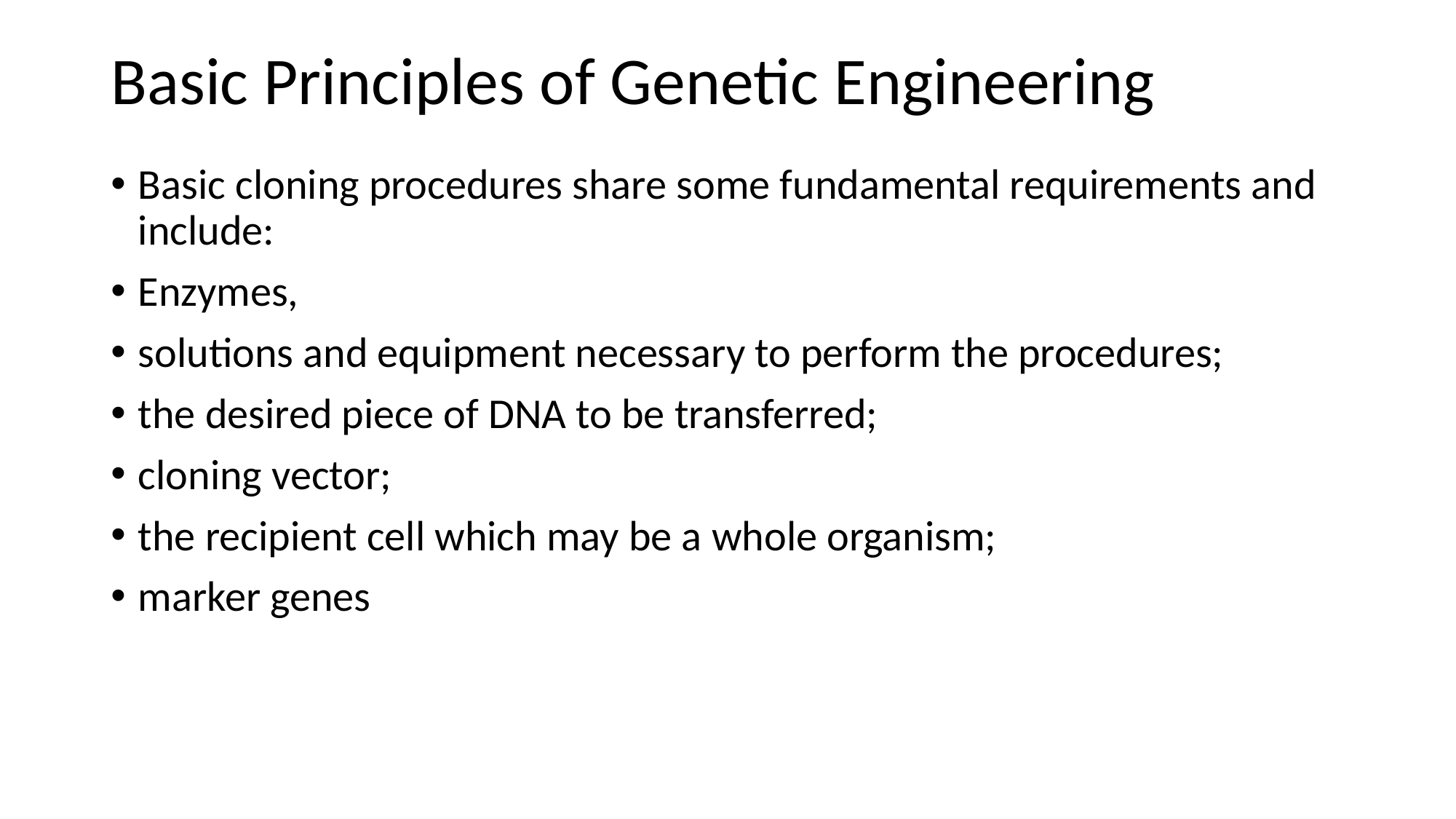

# Basic Principles of Genetic Engineering
Basic cloning procedures share some fundamental requirements and include:
Enzymes,
solutions and equipment necessary to perform the procedures;
the desired piece of DNA to be transferred;
cloning vector;
the recipient cell which may be a whole organism;
marker genes